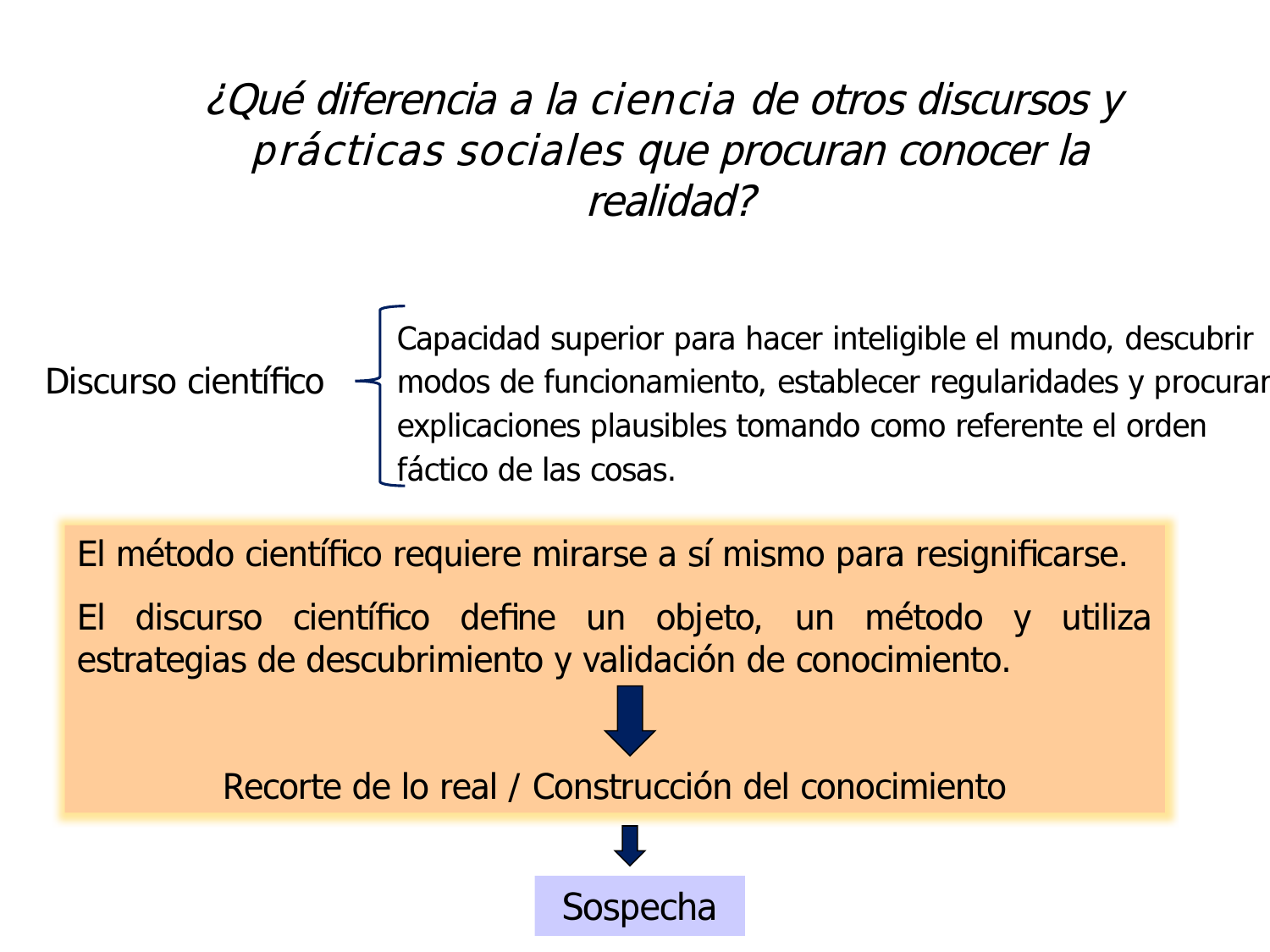

¿Qué diferencia a la ciencia de otros discursos y  prácticas sociales que procuran conocer la realidad?

Capacidad superior para hacer inteligible el mundo, descubrir modos de funcionamiento, establecer regularidades y procurar explicaciones plausibles tomando como referente el orden fáctico de las cosas.

Discurso científico

El método científico requiere mirarse a sí mismo para resignificarse.
El discurso científico define un objeto, un método y utiliza estrategias de descubrimiento y validación de conocimiento.

Recorte de lo real / Construcción del conocimiento

Sospecha